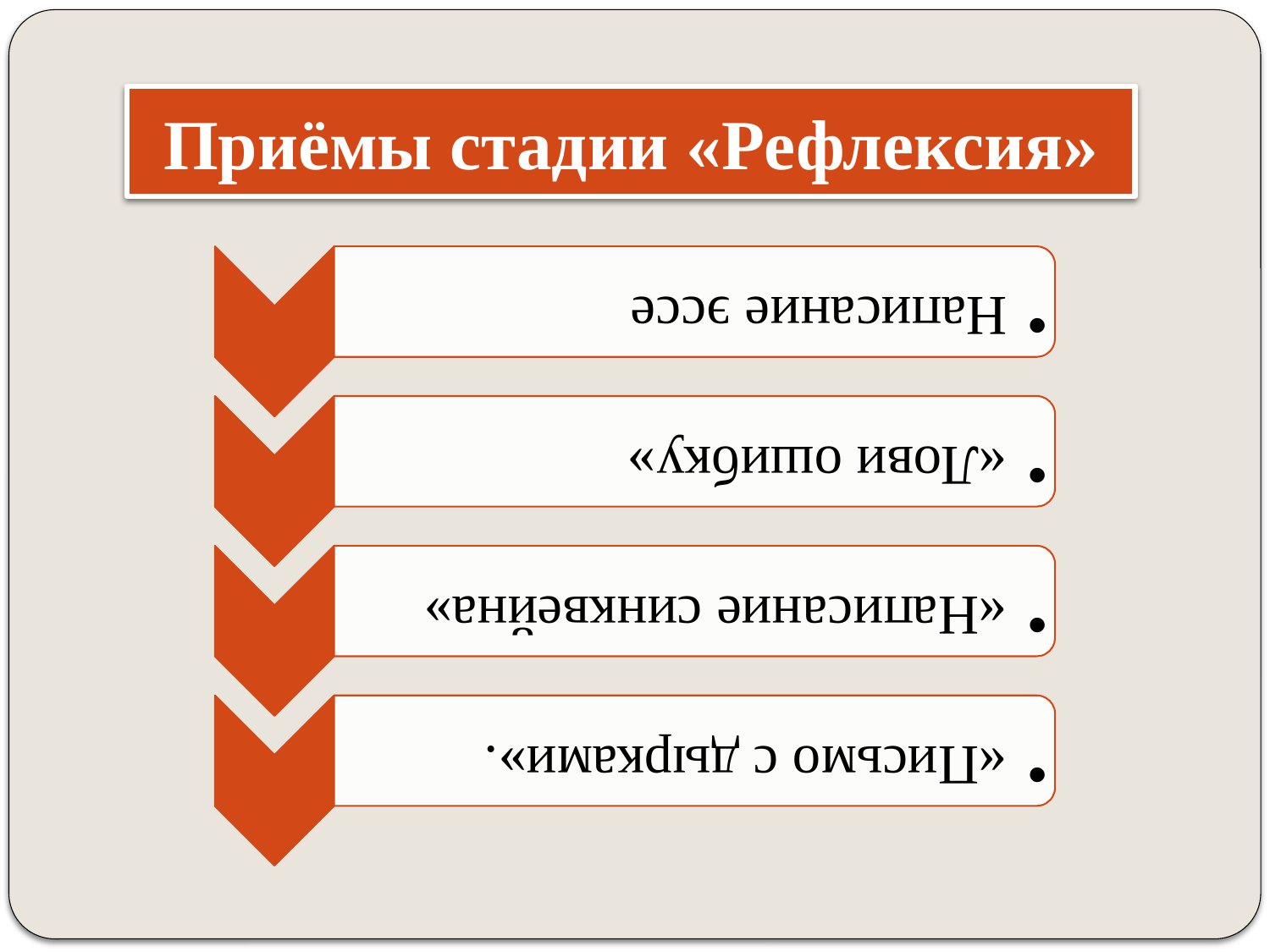

# Приёмы стадии «Рефлексия»

Написание эссе

«Лови ошибку»

«Написание синквейна»

«Письмо с дырками».